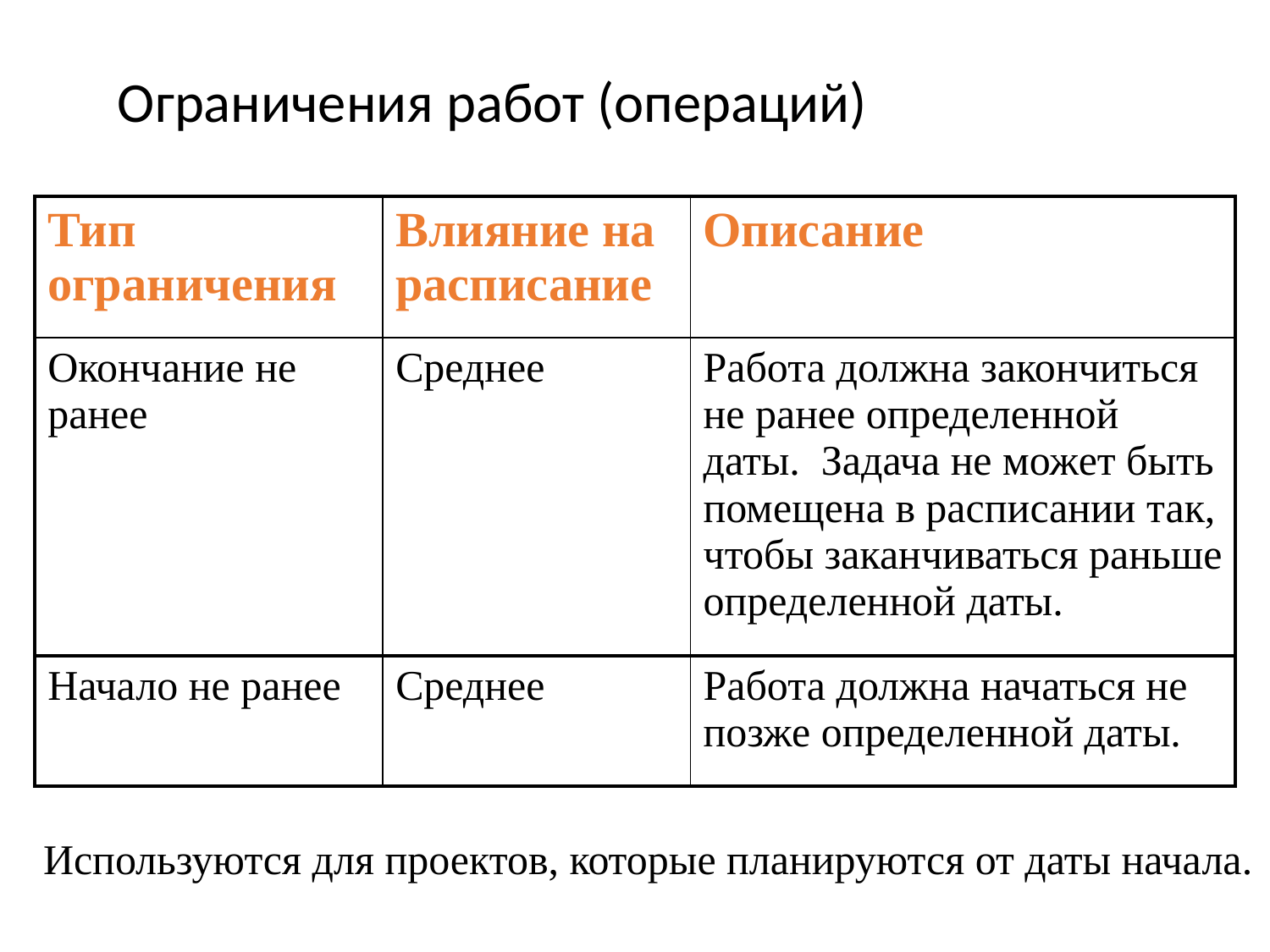

# Ограничения работ (операций)
| Тип ограничения | Влияние на расписание | Описание |
| --- | --- | --- |
| Окончание не ранее | Среднее | Работа должна закончиться не ранее определенной даты. Задача не может быть помещена в расписании так, чтобы заканчиваться раньше определенной даты. |
| Начало не ранее | Среднее | Работа должна начаться не позже определенной даты. |
Используются для проектов, которые планируются от даты начала.